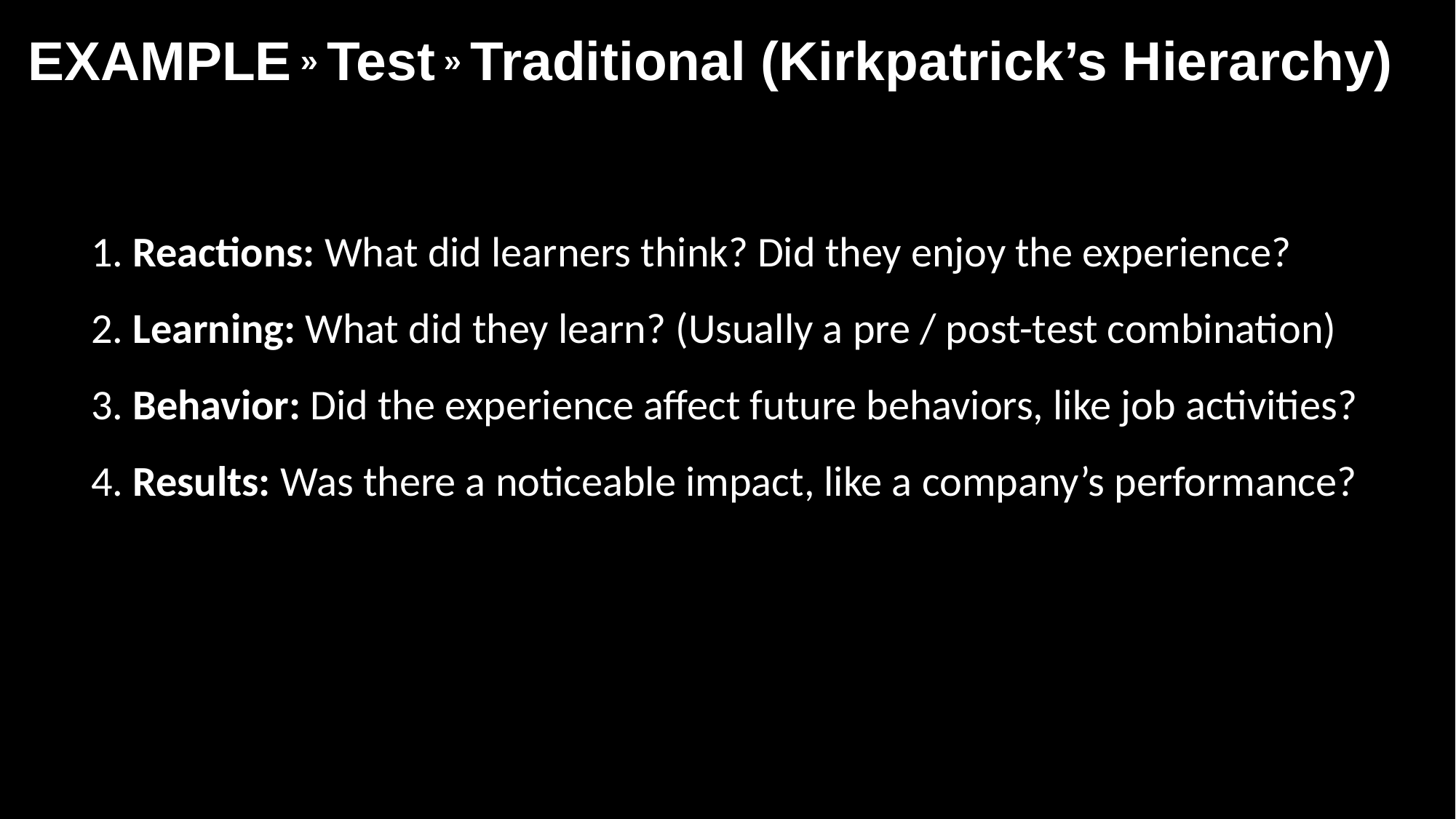

EXAMPLE » Test » Traditional (Kirkpatrick’s Hierarchy)
1. Reactions: What did learners think? Did they enjoy the experience?
2. Learning: What did they learn? (Usually a pre / post-test combination)
3. Behavior: Did the experience affect future behaviors, like job activities?
4. Results: Was there a noticeable impact, like a company’s performance?